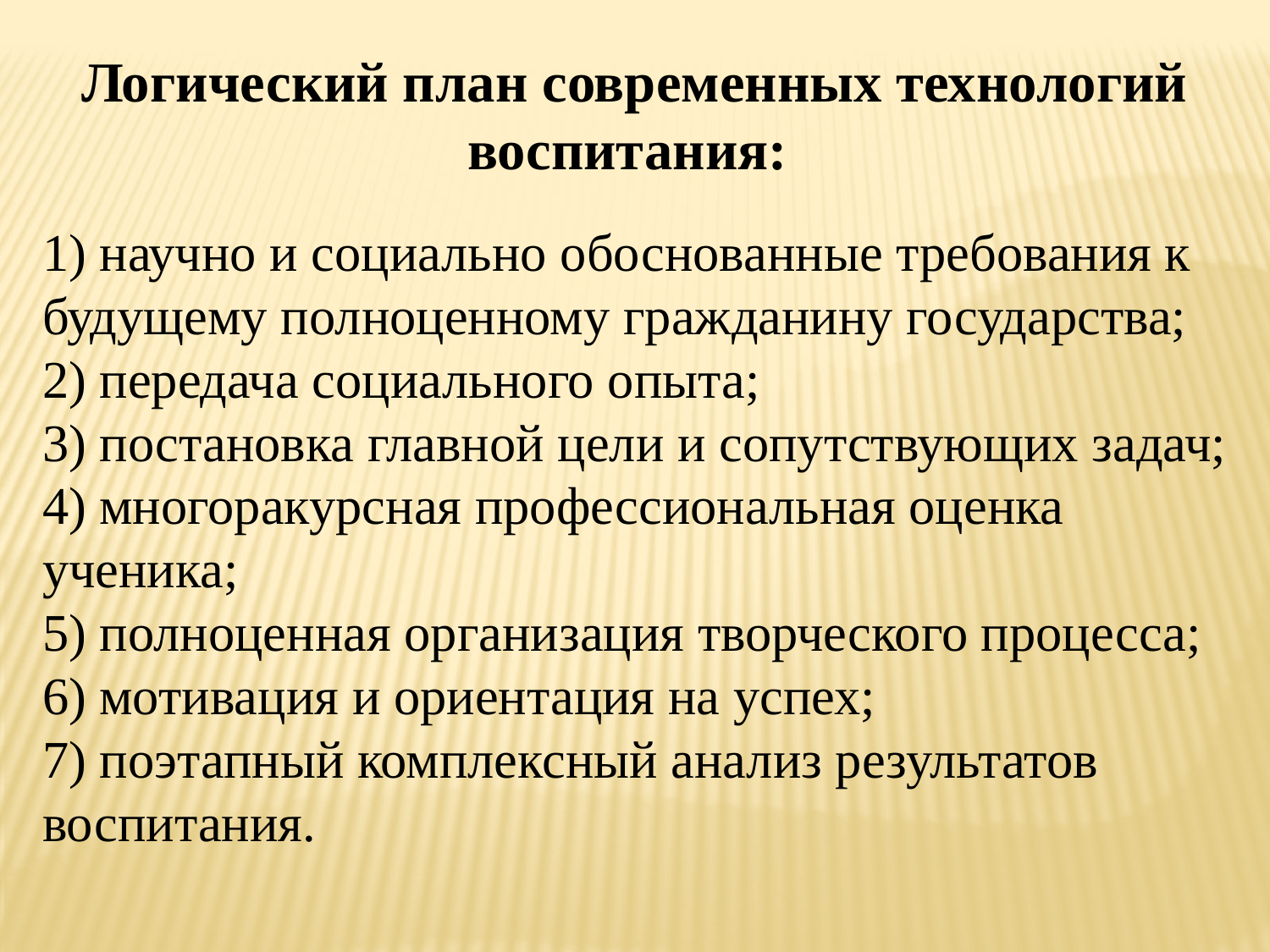

Логический план современных технологий воспитания:
1) научно и социально обоснованные требования к будущему полноценному гражданину государства;
2) передача социального опыта;
3) постановка главной цели и сопутствующих задач;
4) многоракурсная профессиональная оценка ученика;
5) полноценная организация творческого процесса;
6) мотивация и ориентация на успех;
7) поэтапный комплексный анализ результатов воспитания.